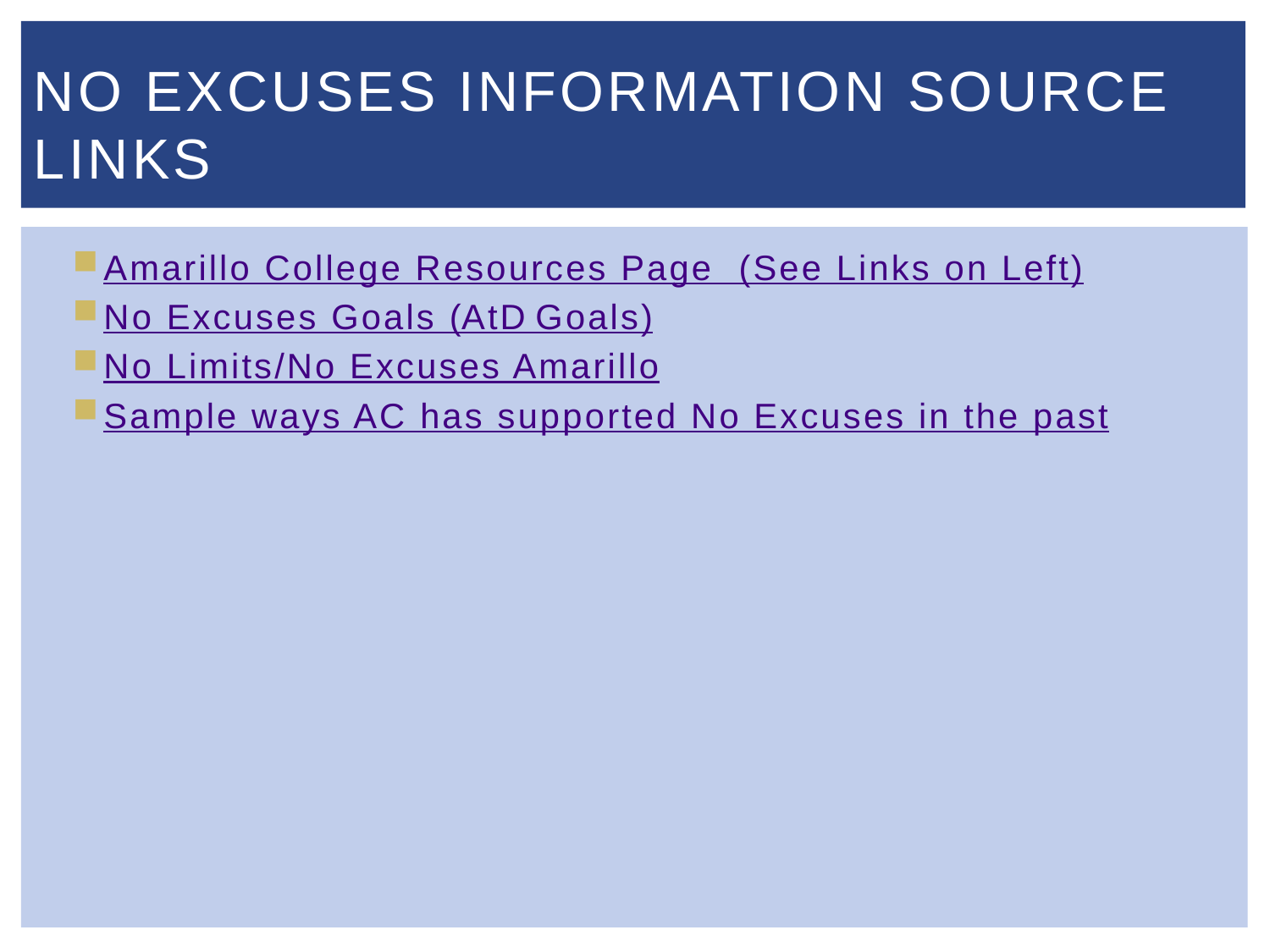

# No Excuses Information source links
Amarillo College Resources Page  (See Links on Left)
No Excuses Goals (AtD Goals)
No Limits/No Excuses Amarillo
Sample ways AC has supported No Excuses in the past